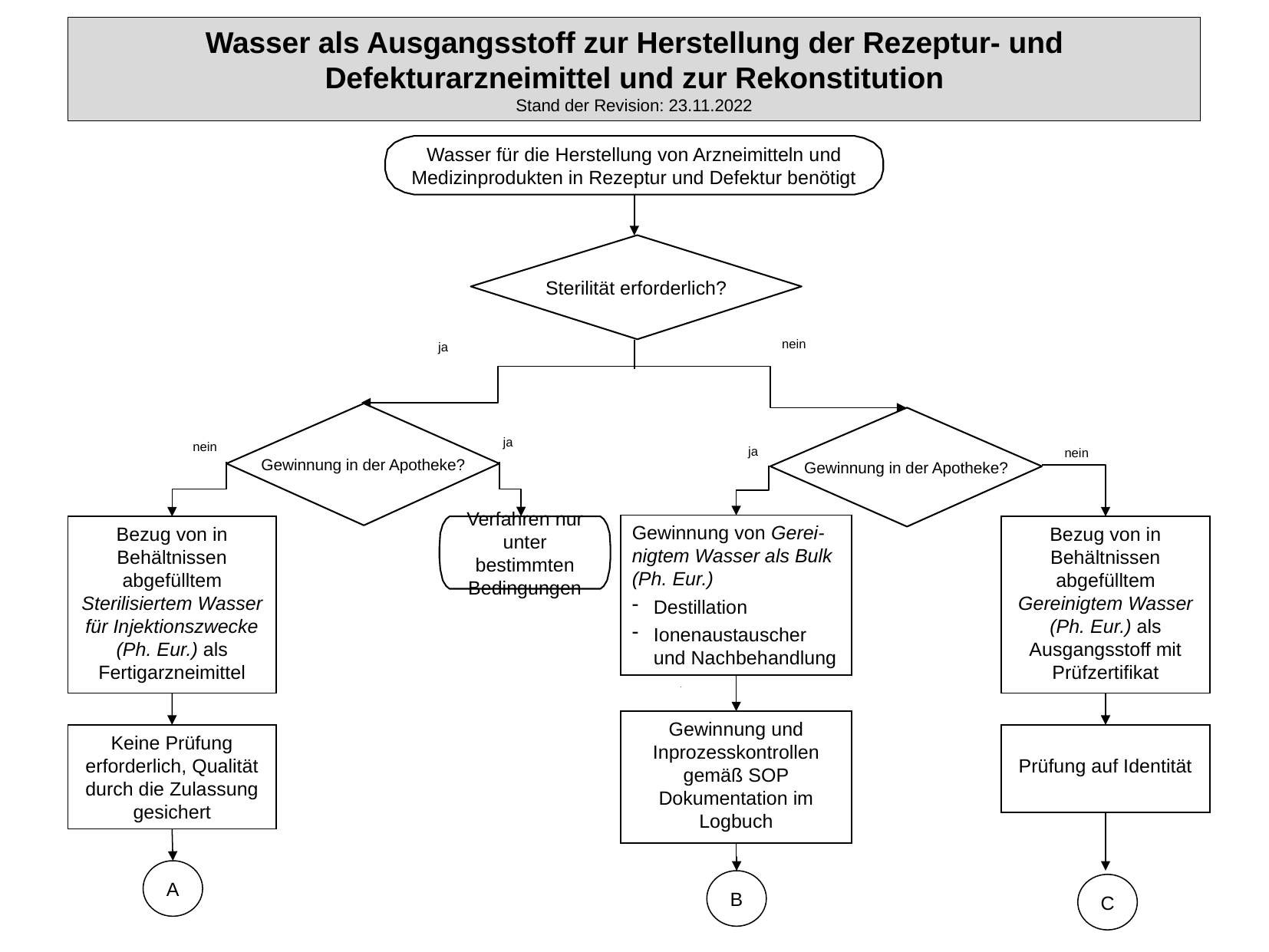

Wasser als Ausgangsstoff zur Herstellung der Rezeptur- und Defekturarzneimittel und zur Rekonstitution
Stand der Revision: 23.11.2022
Wasser für die Herstellung von Arzneimitteln und Medizinprodukten in Rezeptur und Defektur benötigt
Sterilität erforderlich?
nein
ja
Gewinnung in der Apotheke?
Gewinnung in der Apotheke?
ja
nein
ja
nein
Gewinnung von Gerei-nigtem Wasser als Bulk (Ph. Eur.)
Destillation
Ionenaustauscher und Nachbehandlung
Bezug von in Behältnissen abgefülltem Sterilisiertem Wasser für Injektionszwecke (Ph. Eur.) als Fertigarzneimittel
Bezug von in Behältnissen abgefülltem Gereinigtem Wasser (Ph. Eur.) als Ausgangsstoff mit Prüfzertifikat
Verfahren nur unter bestimmten Bedingungen

Gewinnung und Inprozesskontrollen gemäß SOP
Dokumentation im Logbuch
Keine Prüfung erforderlich, Qualität durch die Zulassung gesichert
Prüfung auf Identität
A
B
C